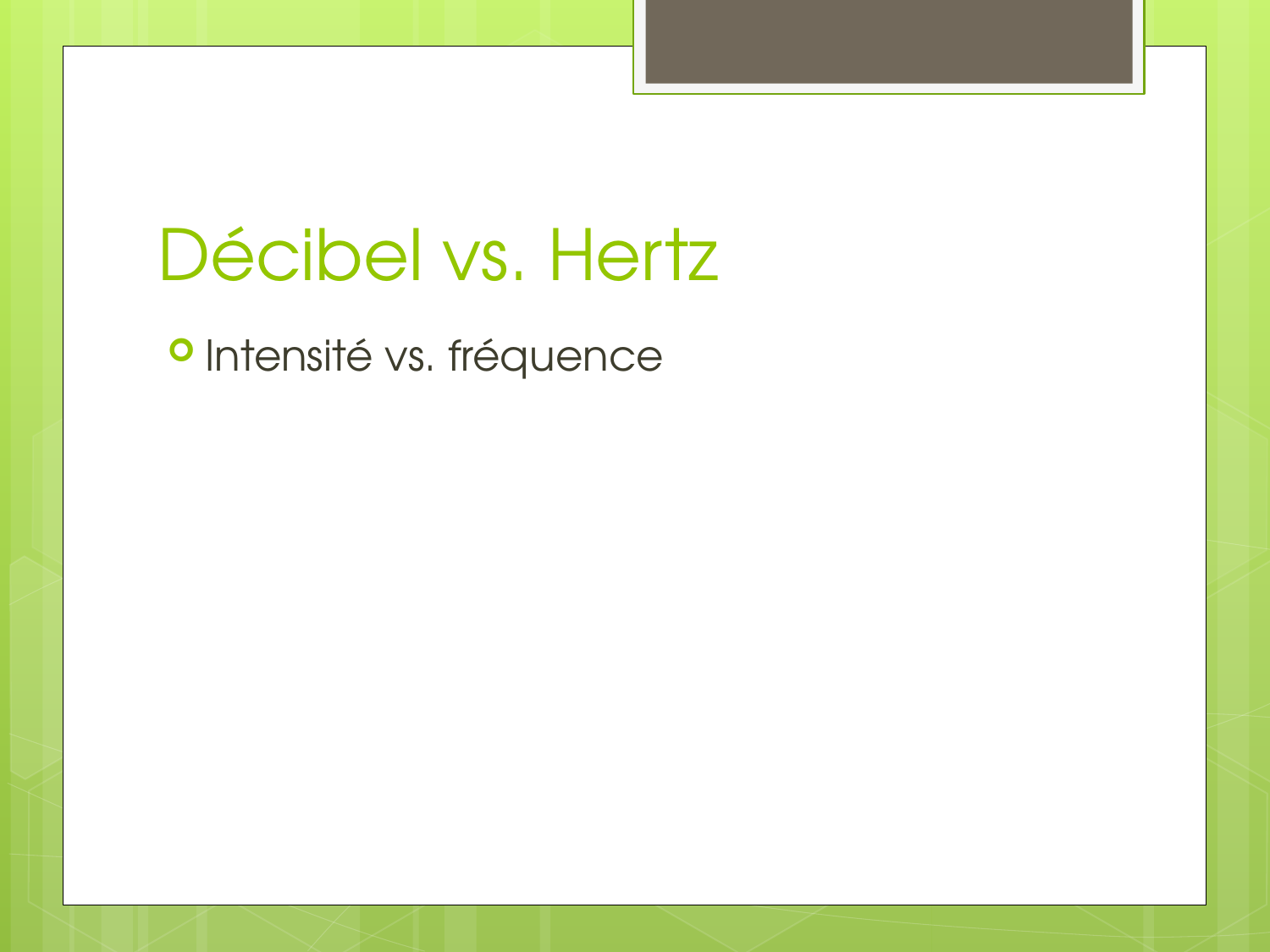

# Décibel vs. Hertz
Intensité vs. fréquence